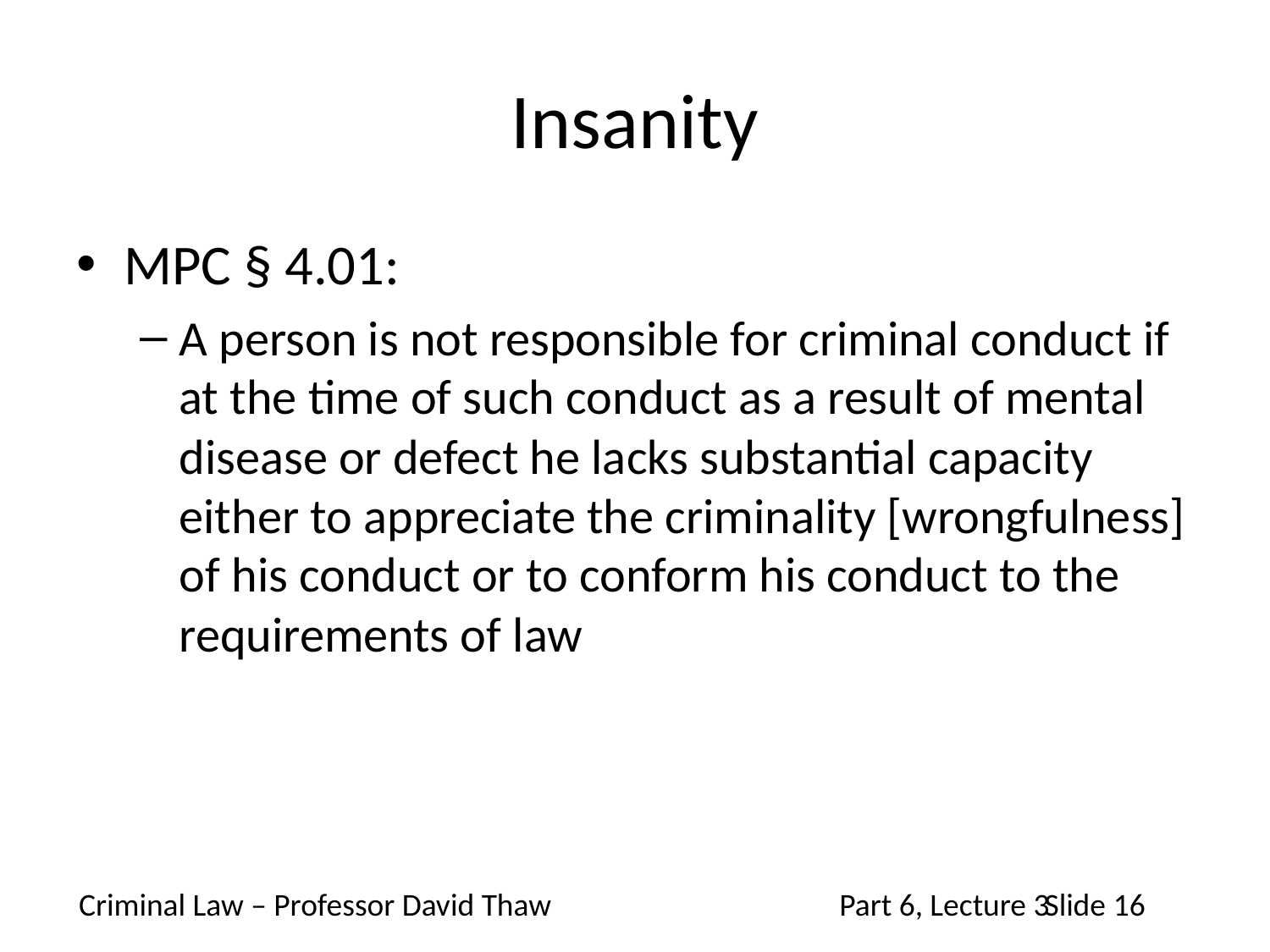

# Insanity
MPC § 4.01:
A person is not responsible for criminal conduct if at the time of such conduct as a result of mental disease or defect he lacks substantial capacity either to appreciate the criminality [wrongfulness] of his conduct or to conform his conduct to the requirements of law